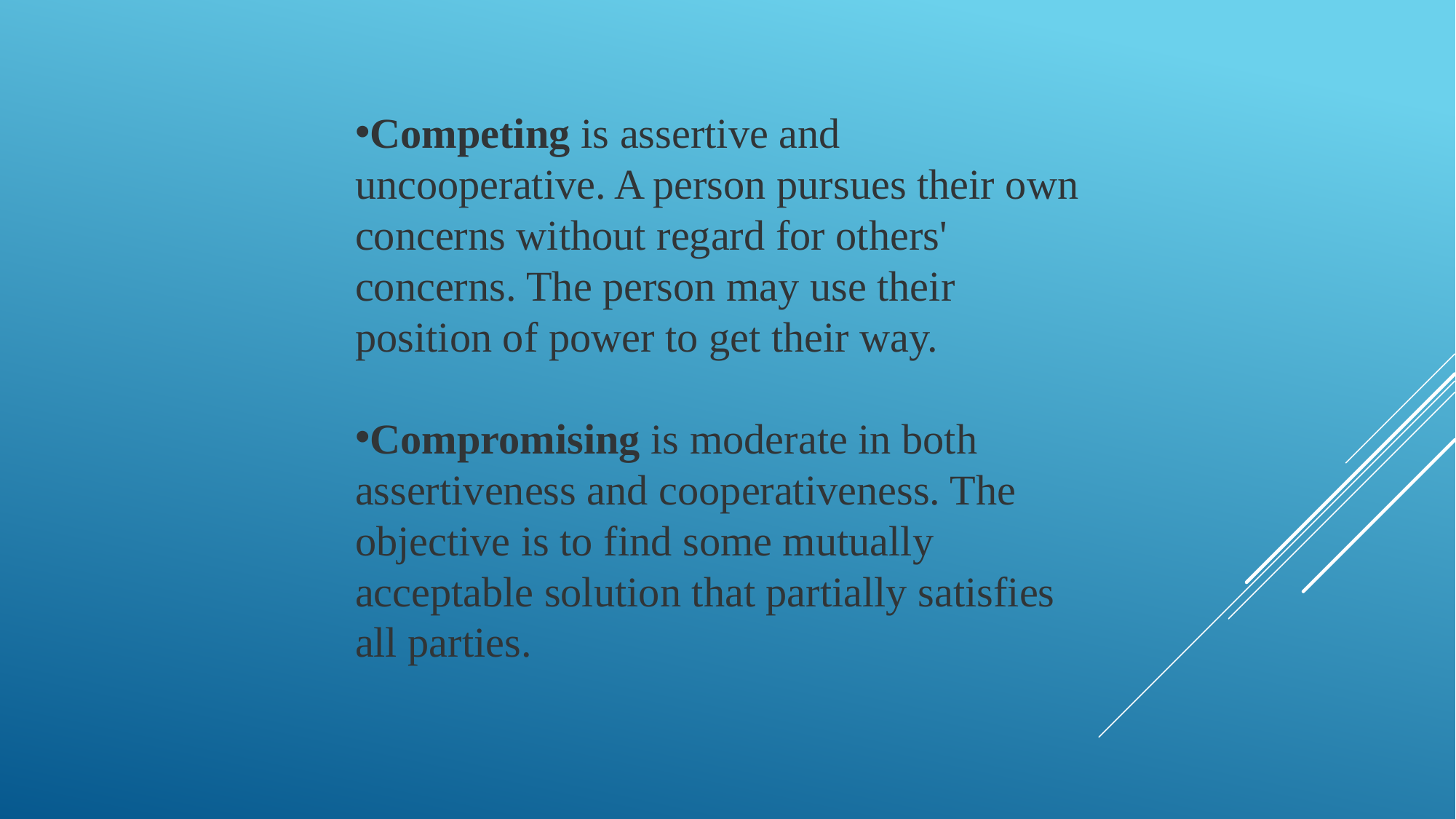

Competing is assertive and uncooperative. A person pursues their own concerns without regard for others' concerns. The person may use their position of power to get their way.

Compromising is moderate in both assertiveness and cooperativeness. The objective is to find some mutually acceptable solution that partially satisfies all parties.